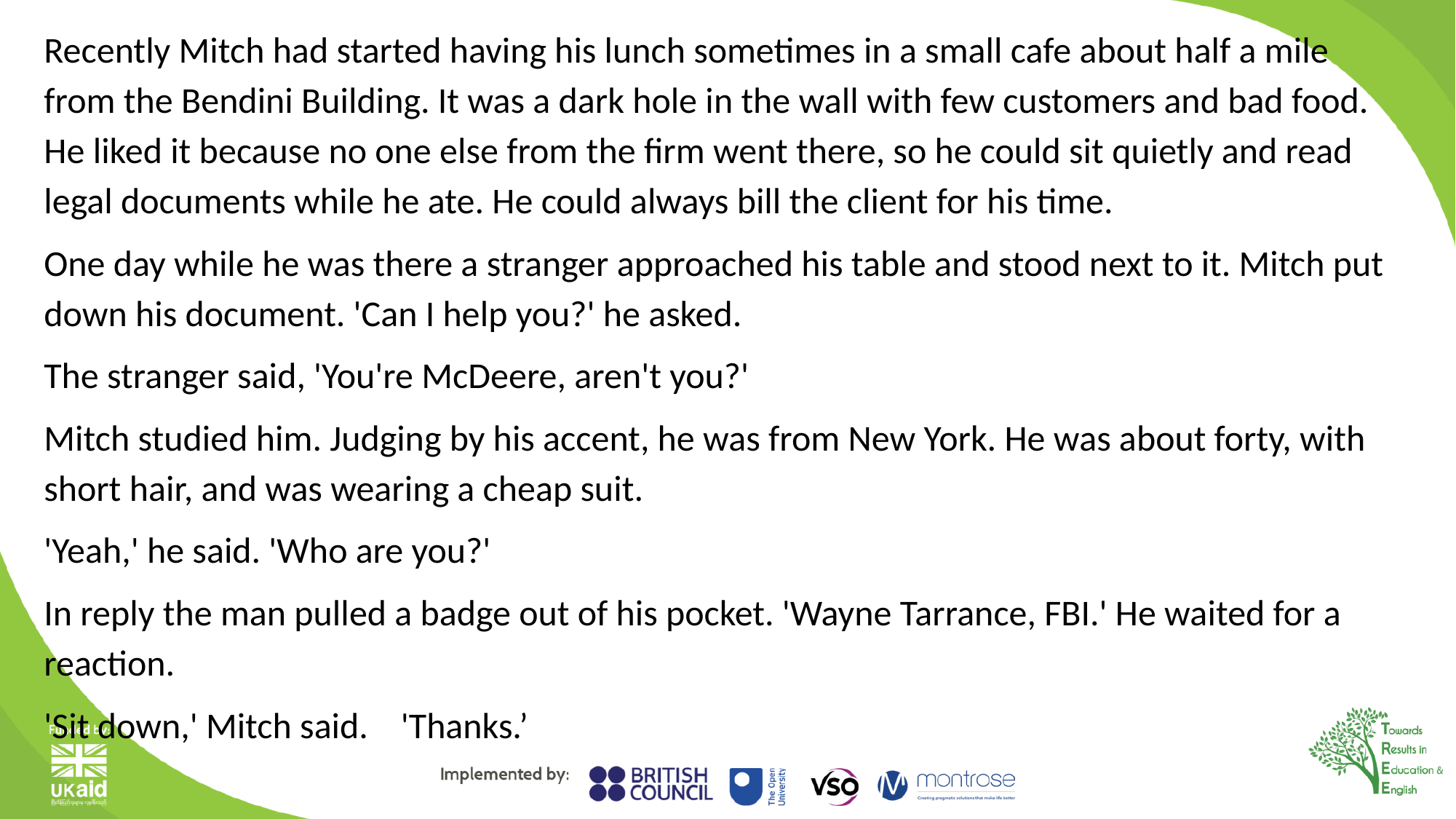

Recently Mitch had started having his lunch sometimes in a small cafe about half a mile from the Bendini Building. It was a dark hole in the wall with few customers and bad food. He liked it because no one else from the firm went there, so he could sit quietly and read legal documents while he ate. He could always bill the client for his time.
One day while he was there a stranger approached his table and stood next to it. Mitch put down his document. 'Can I help you?' he asked.
The stranger said, 'You're McDeere, aren't you?'
Mitch studied him. Judging by his accent, he was from New York. He was about forty, with short hair, and was wearing a cheap suit.
'Yeah,' he said. 'Who are you?'
In reply the man pulled a badge out of his pocket. 'Wayne Tarrance, FBI.' He waited for a reaction.
'Sit down,' Mitch said.    'Thanks.’